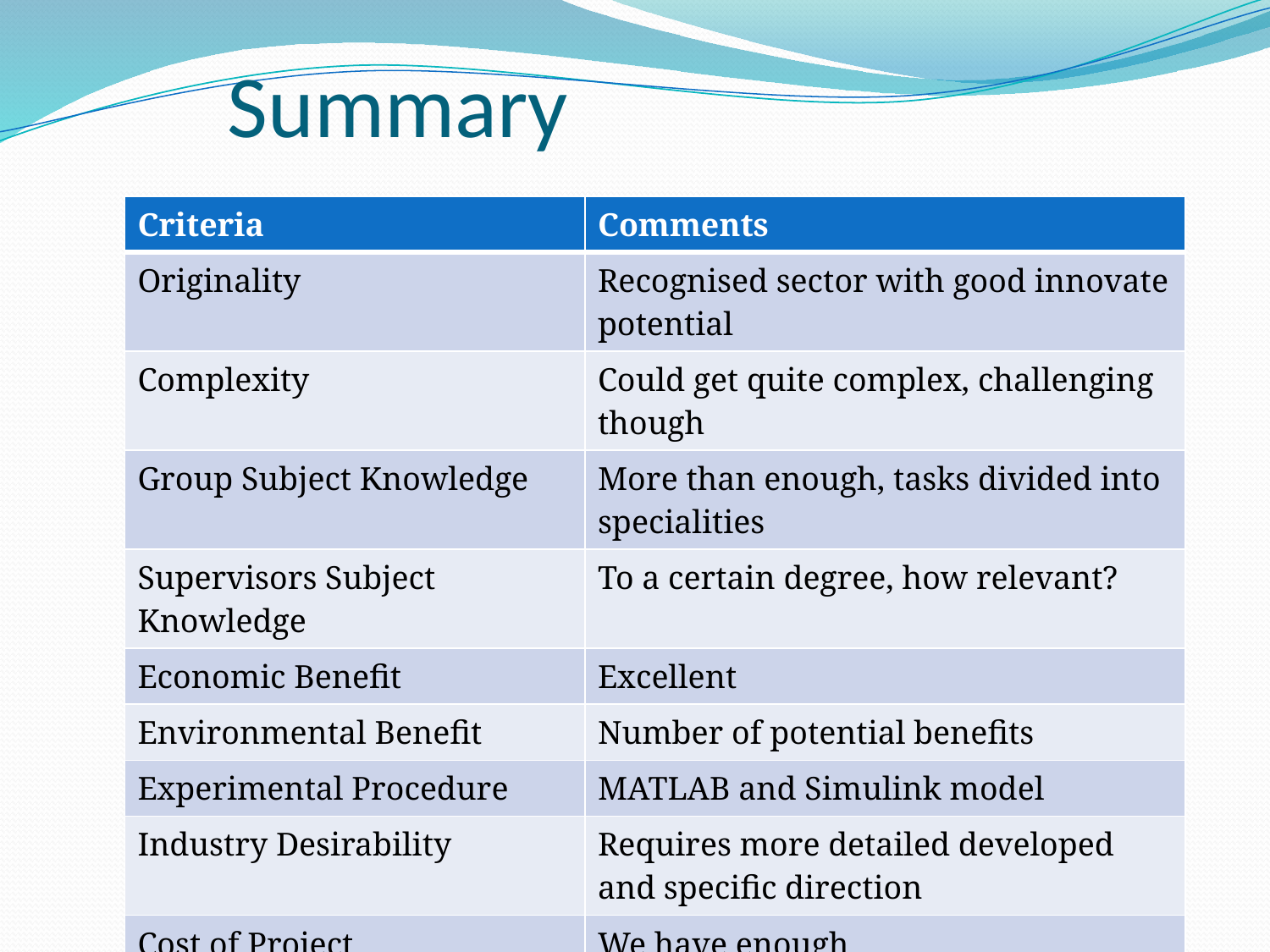

# Summary
| Criteria | Comments |
| --- | --- |
| Originality | Recognised sector with good innovate potential |
| Complexity | Could get quite complex, challenging though |
| Group Subject Knowledge | More than enough, tasks divided into specialities |
| Supervisors Subject Knowledge | To a certain degree, how relevant? |
| Economic Benefit | Excellent |
| Environmental Benefit | Number of potential benefits |
| Experimental Procedure | MATLAB and Simulink model |
| Industry Desirability | Requires more detailed developed and specific direction |
| Cost of Project | We have enough |